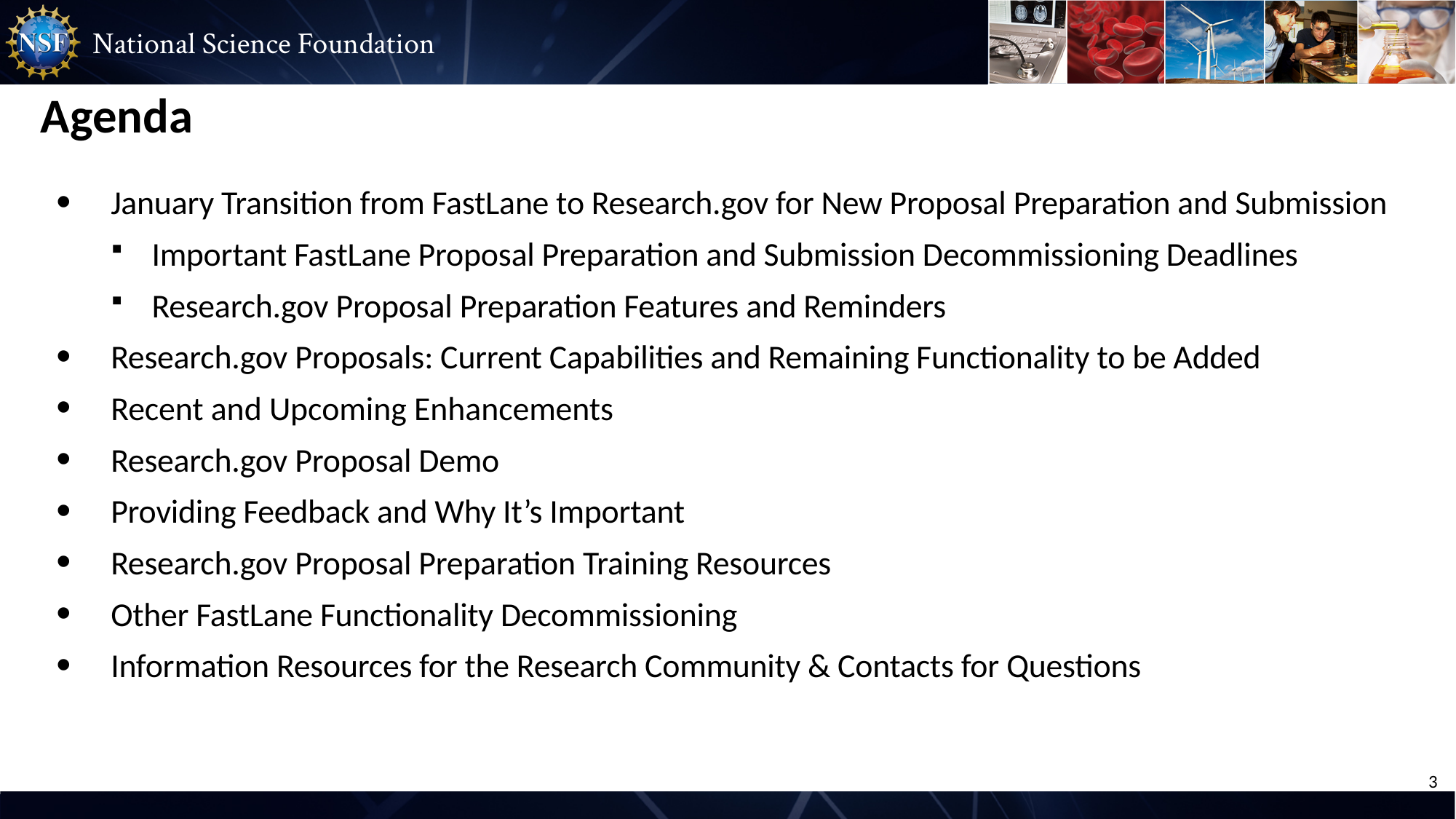

Agenda

January Transition from FastLane to Research.gov for New Proposal Preparation and Submission
Important FastLane Proposal Preparation and Submission Decommissioning Deadlines
Research.gov Proposal Preparation Features and Reminders
Research.gov Proposals: Current Capabilities and Remaining Functionality to be Added
Recent and Upcoming Enhancements
Research.gov Proposal Demo
Providing Feedback and Why It’s Important
Research.gov Proposal Preparation Training Resources
Other FastLane Functionality Decommissioning
Information Resources for the Research Community & Contacts for Questions

3